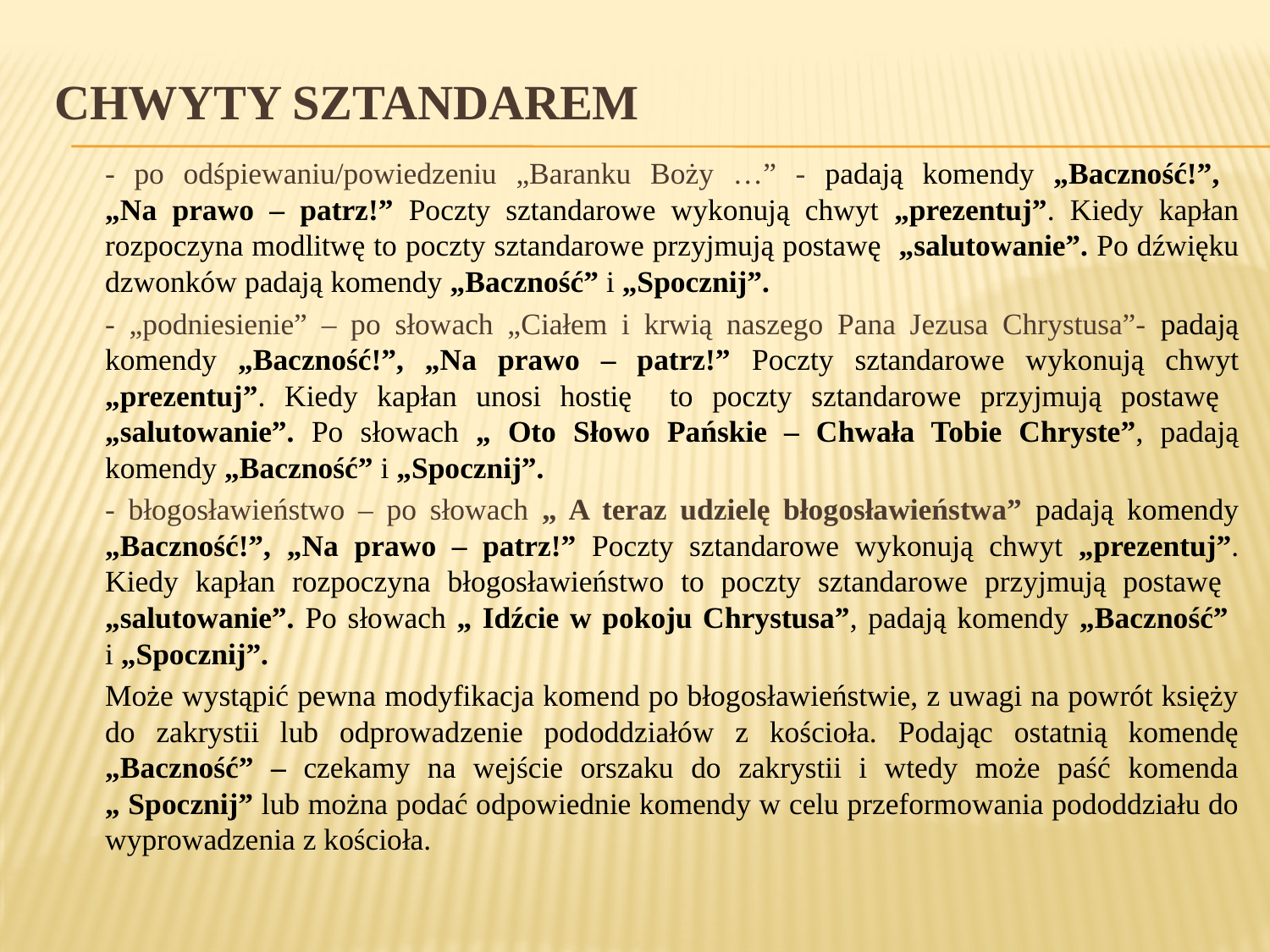

# Chwyty sztandarem
	- po odśpiewaniu/powiedzeniu „Baranku Boży …” - padają komendy „Baczność!”,
„Na prawo – patrz!” Poczty sztandarowe wykonują chwyt „prezentuj”. Kiedy kapłan rozpoczyna modlitwę to poczty sztandarowe przyjmują postawę  „salutowanie”. Po dźwięku dzwonków padają komendy „Baczność” i „Spocznij”.
	- „podniesienie” – po słowach „Ciałem i krwią naszego Pana Jezusa Chrystusa”- padają komendy „Baczność!”, „Na prawo – patrz!” Poczty sztandarowe wykonują chwyt „prezentuj”. Kiedy kapłan unosi hostię  to poczty sztandarowe przyjmują postawę  „salutowanie”. Po słowach „ Oto Słowo Pańskie – Chwała Tobie Chryste”, padają komendy „Baczność” i „Spocznij”.
	- błogosławieństwo – po słowach „ A teraz udzielę błogosławieństwa” padają komendy „Baczność!”, „Na prawo – patrz!” Poczty sztandarowe wykonują chwyt „prezentuj”. Kiedy kapłan rozpoczyna błogosławieństwo to poczty sztandarowe przyjmują postawę  „salutowanie”. Po słowach „ Idźcie w pokoju Chrystusa”, padają komendy „Baczność”
i „Spocznij”.
	Może wystąpić pewna modyfikacja komend po błogosławieństwie, z uwagi na powrót księży do zakrystii lub odprowadzenie pododdziałów z kościoła. Podając ostatnią komendę „Baczność” – czekamy na wejście orszaku do zakrystii i wtedy może paść komenda „ Spocznij” lub można podać odpowiednie komendy w celu przeformowania pododdziału do wyprowadzenia z kościoła.